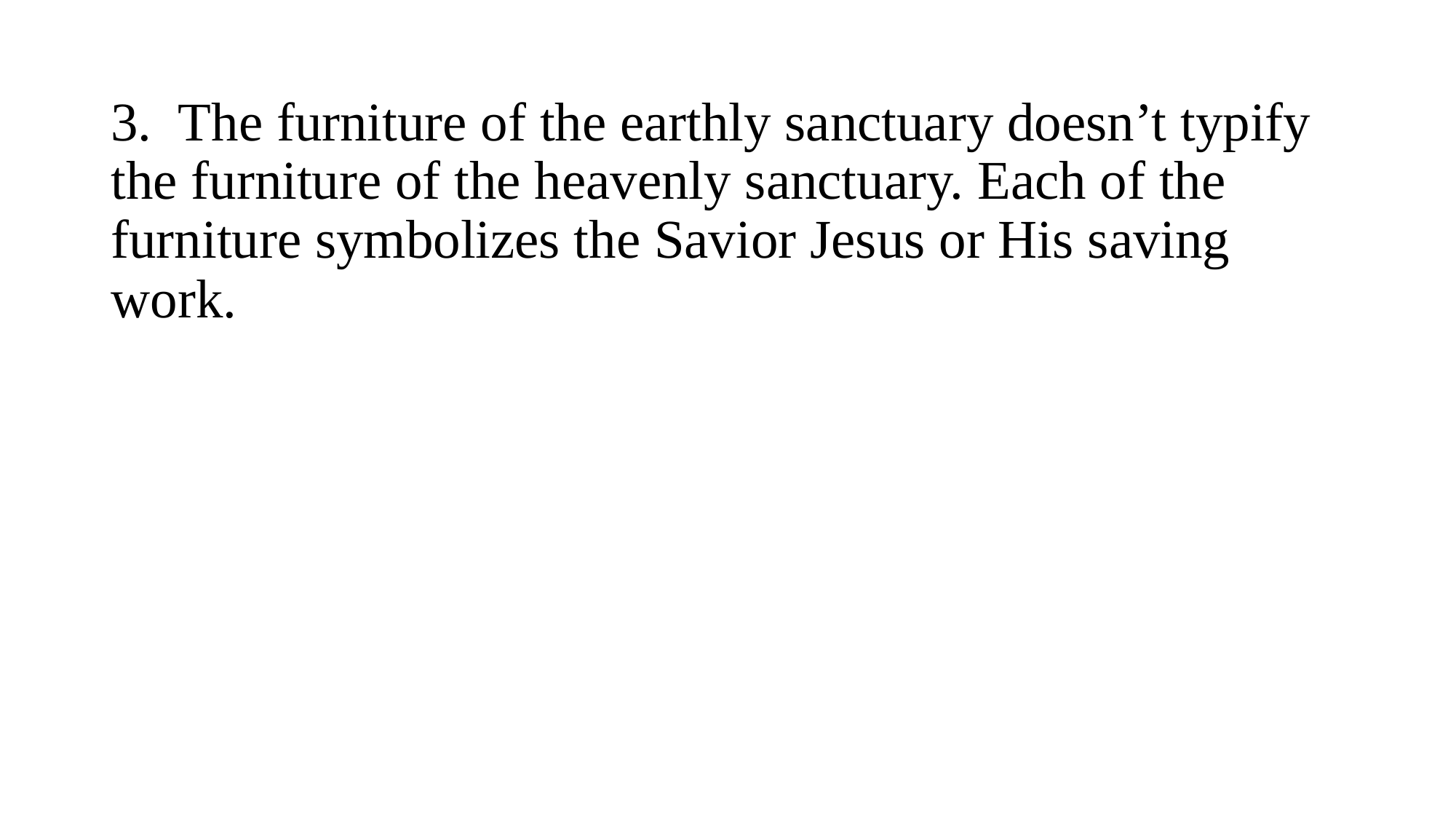

3.  The furniture of the earthly sanctuary doesn’t typify the furniture of the heavenly sanctuary. Each of the furniture symbolizes the Savior Jesus or His saving work.